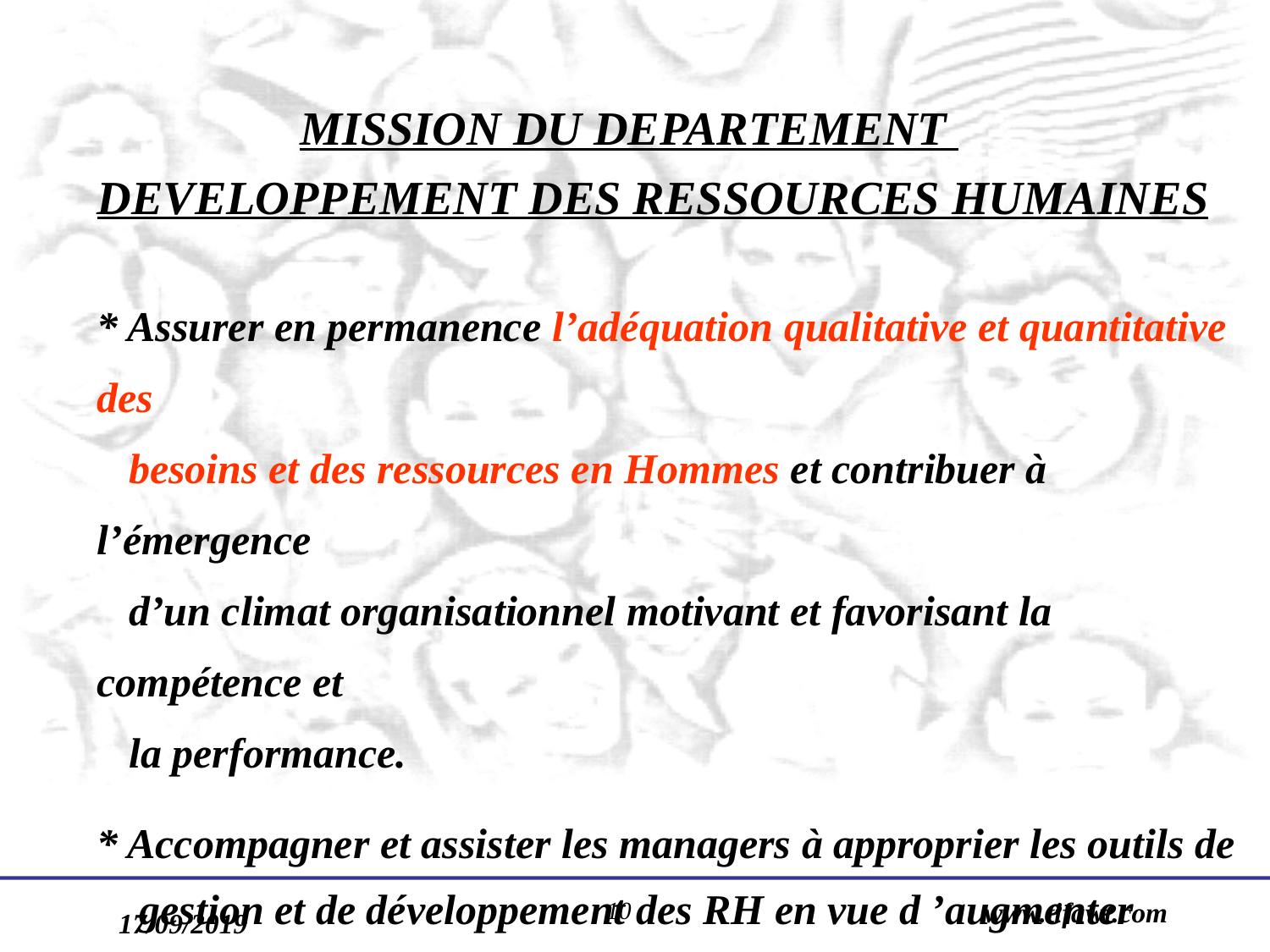

MISSION DU DEPARTEMENT
DEVELOPPEMENT DES RESSOURCES HUMAINES

* Assurer en permanence l’adéquation qualitative et quantitative des
   besoins et des ressources en Hommes et contribuer à l’émergence
   d’un climat organisationnel motivant et favorisant la compétence et
   la performance.
* Accompagner et assister les managers à approprier les outils de
    gestion et de développement des RH en vue d ’augmenter
    l’autonomie, l’engagement et la performances des collaborateurs.

10
www.tifawt.com
17/09/2019